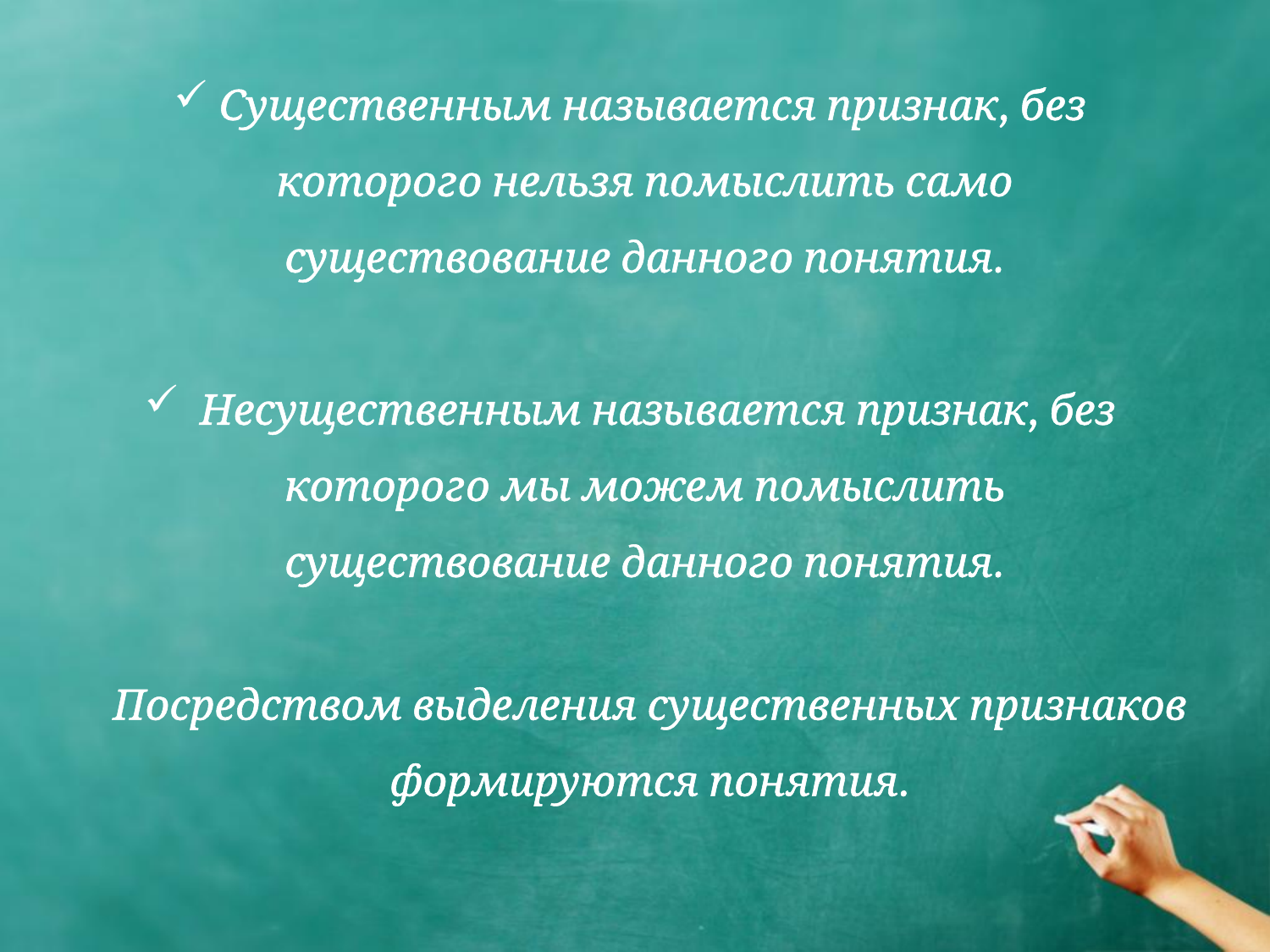

Существенным называется признак, без которого нельзя помыслить само существование данного понятия.

  Несущественным называется признак, без которого мы можем помыслить существование данного понятия.

Посредством выделения существенных признаков формируются понятия.